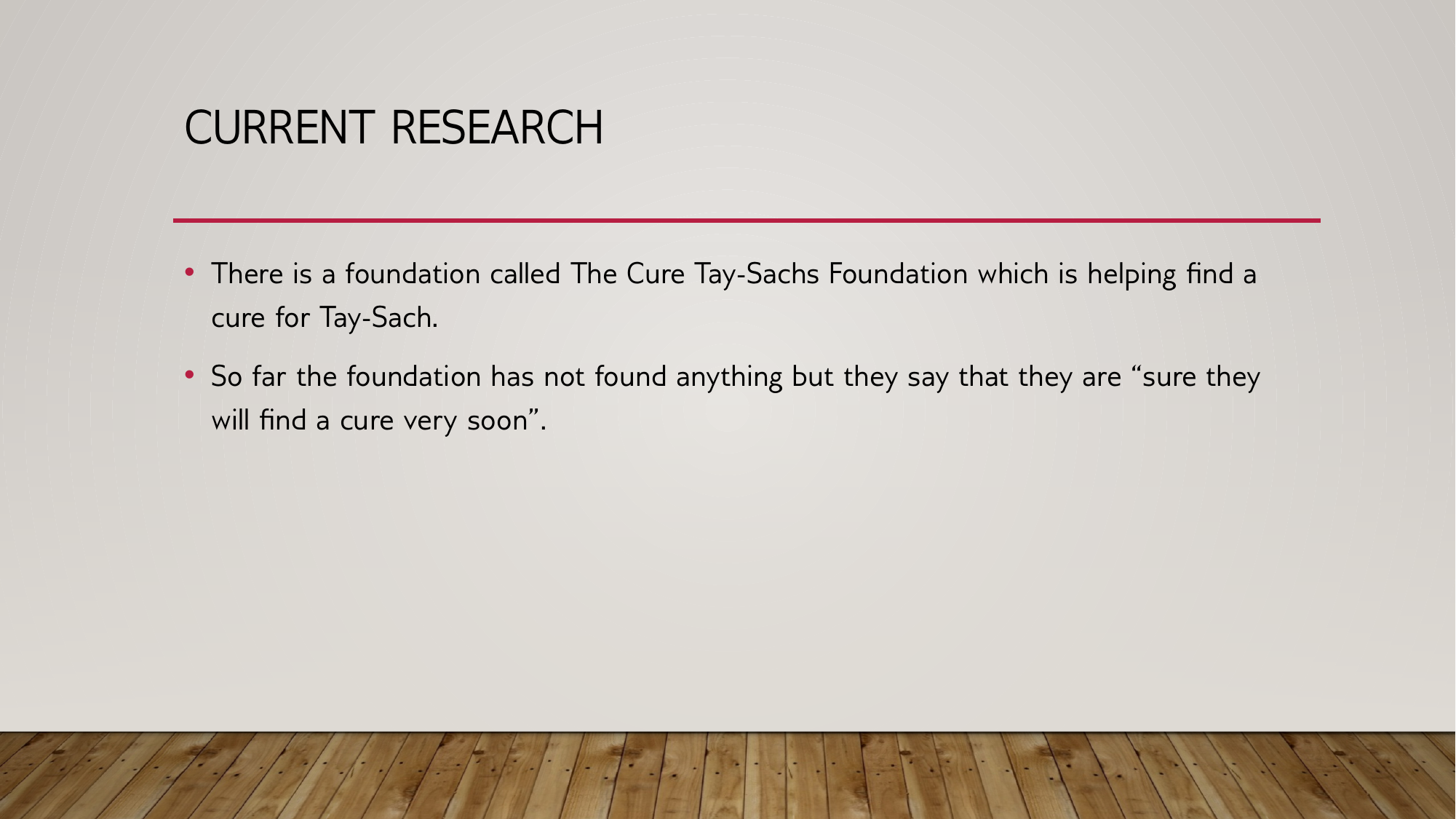

# Current Research
There is a foundation called The Cure Tay-Sachs Foundation which is helping find a cure for Tay-Sach.
So far the foundation has not found anything but they say that they are “sure they will find a cure very soon”.